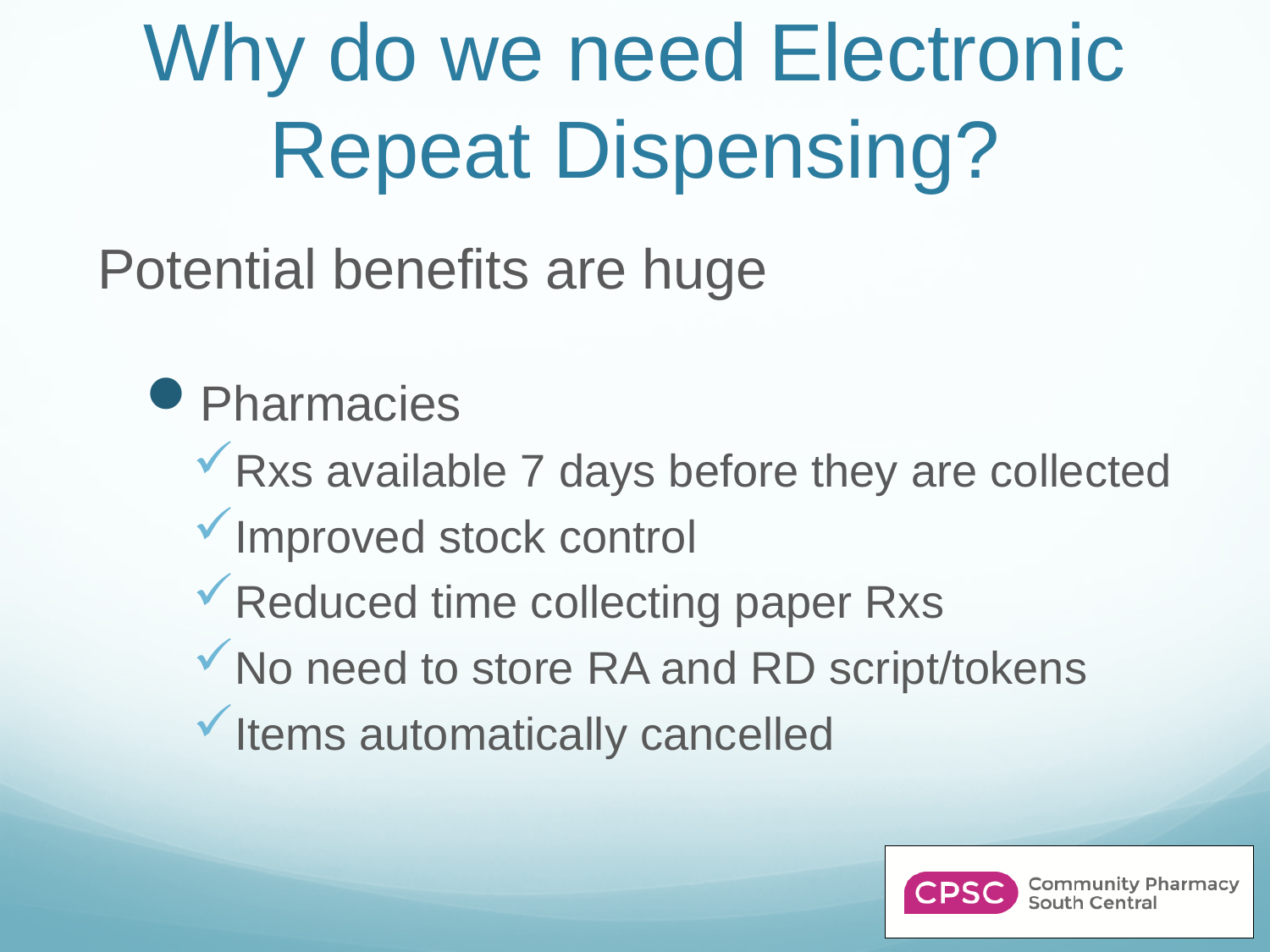

# Why do we need Electronic Repeat Dispensing?
Potential benefits are huge

Pharmacies
Rxs available 7 days before they are collected
Improved stock control
Reduced time collecting paper Rxs
No need to store RA and RD script/tokens
Items automatically cancelled